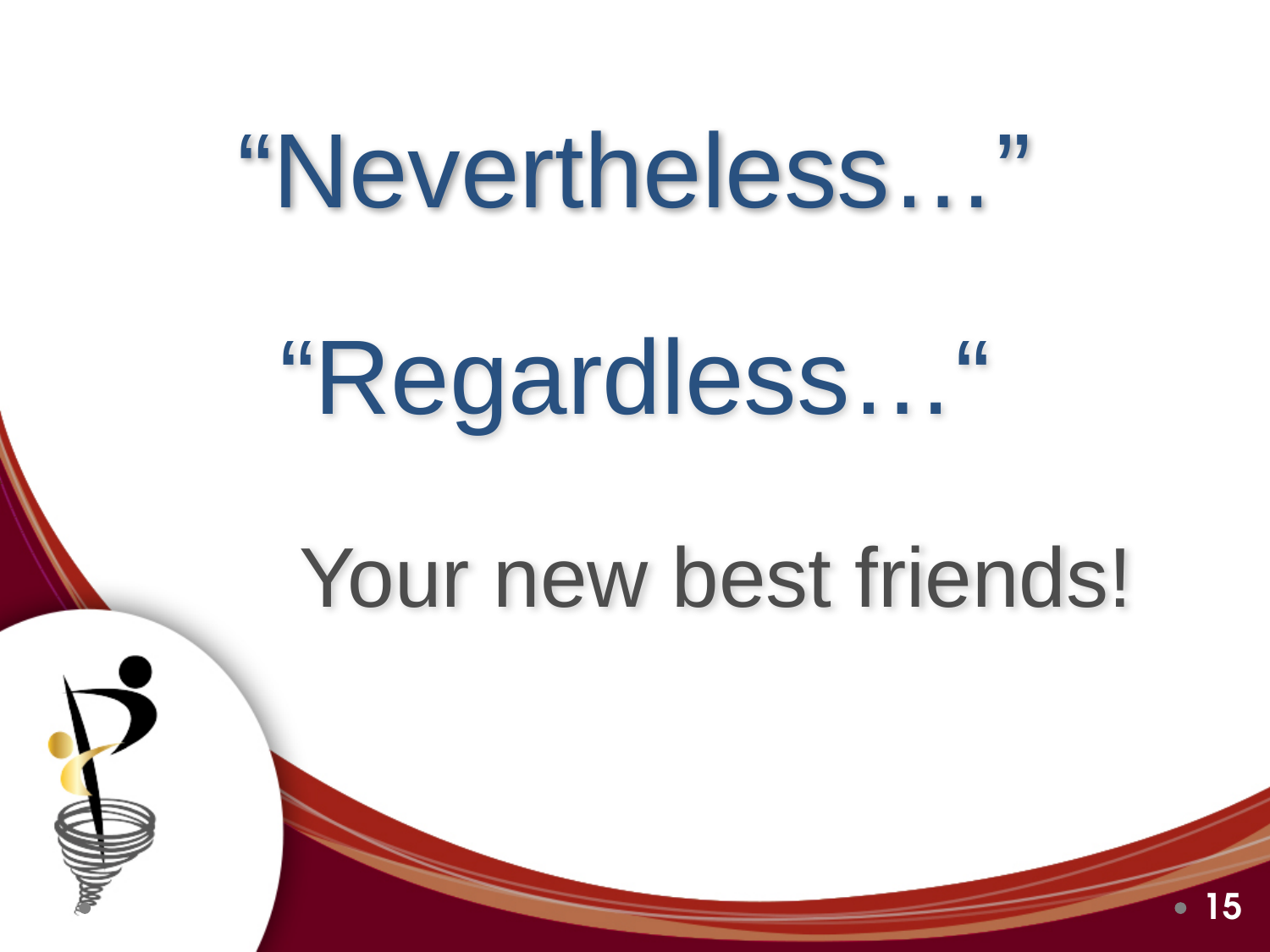

# “Nevertheless…”
“Regardless…“
Your new best friends!
15